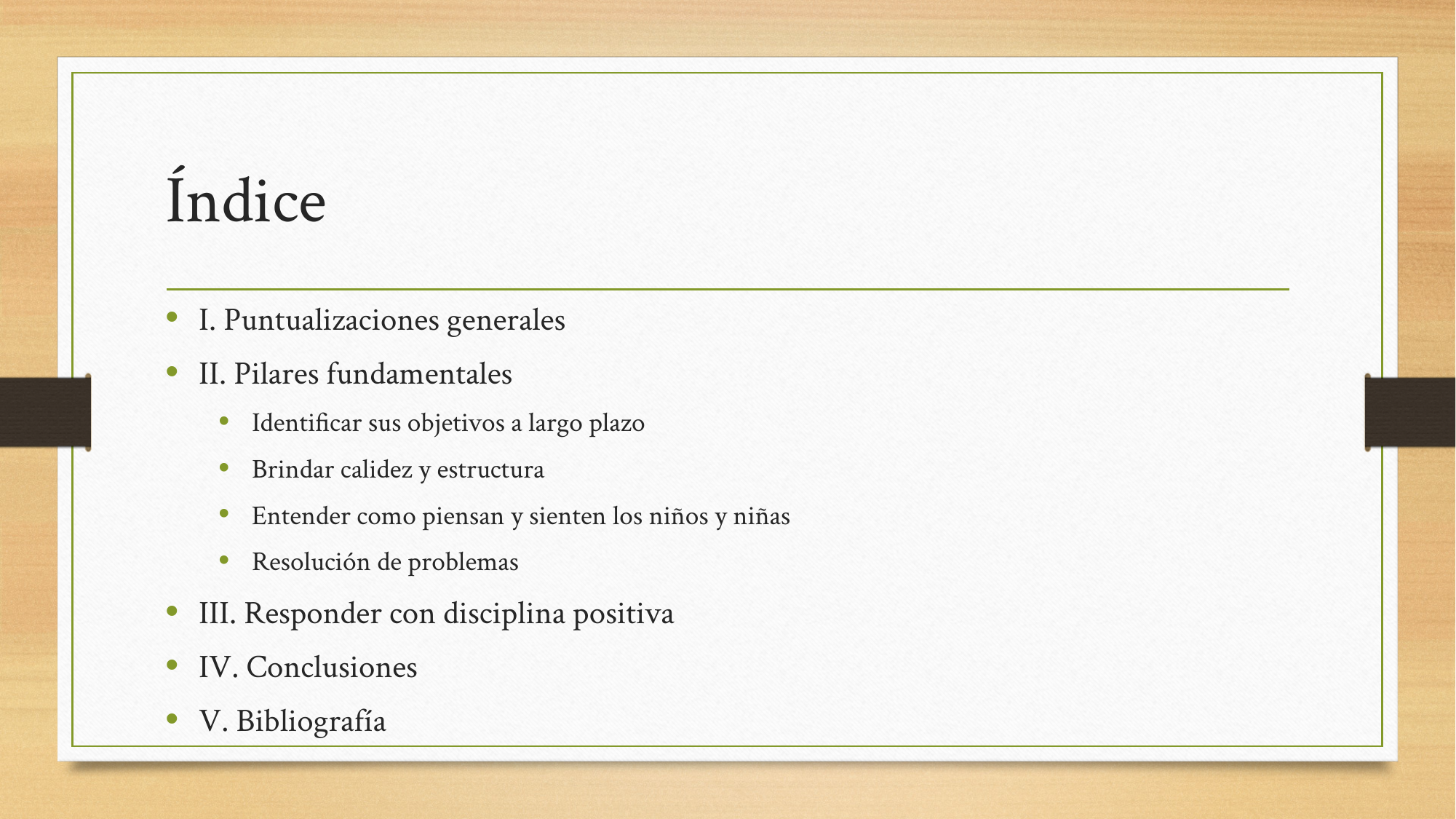

# Índice
I. Puntualizaciones generales
II. Pilares fundamentales
Identificar sus objetivos a largo plazo
Brindar calidez y estructura
Entender como piensan y sienten los niños y niñas
Resolución de problemas
III. Responder con disciplina positiva
IV. Conclusiones
V. Bibliografía